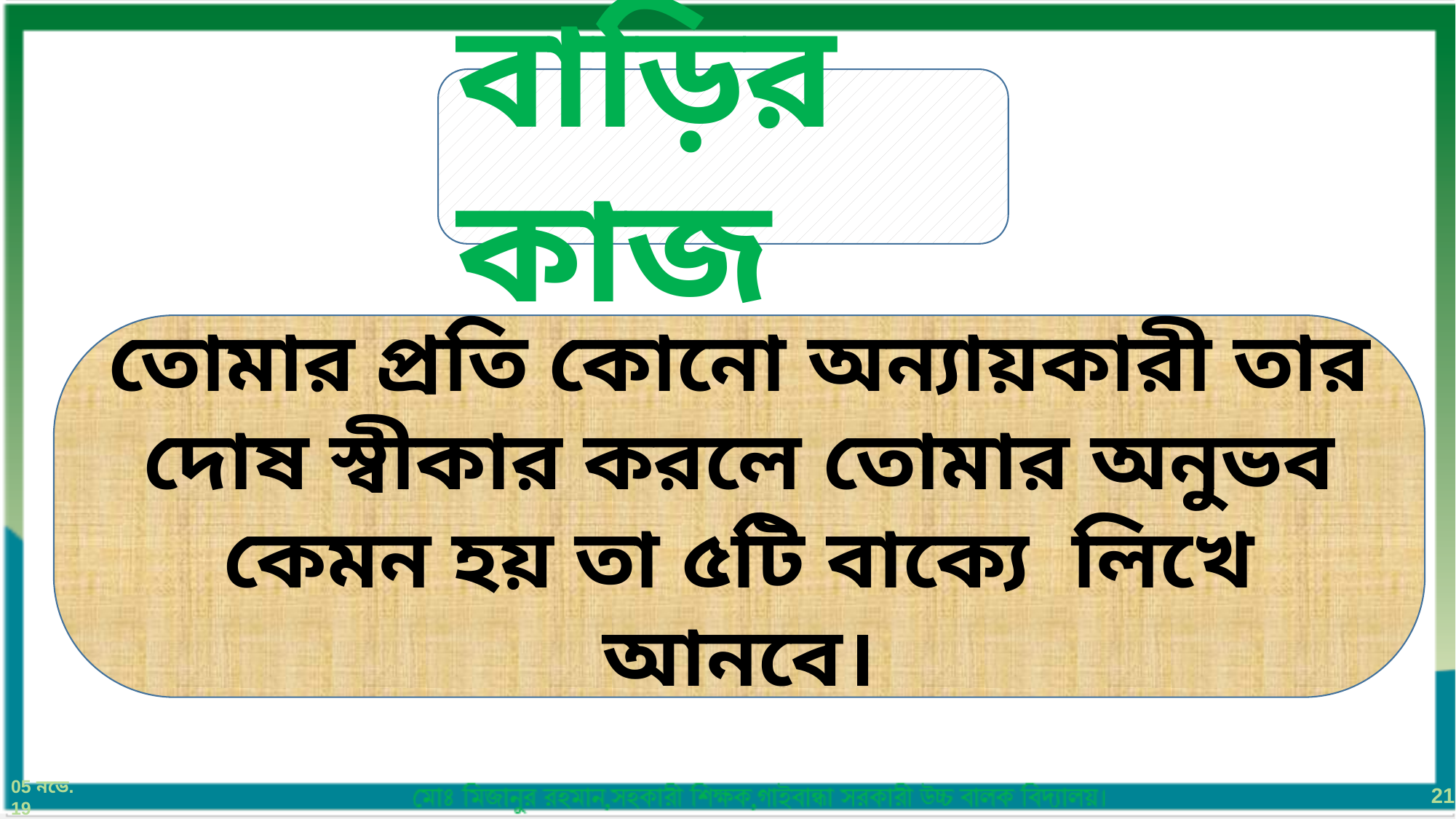

বাড়ির কাজ
তোমার প্রতি কোনো অন্যায়কারী তার দোষ স্বীকার করলে তোমার অনুভব কেমন হয় তা ৫টি বাক্যে  লিখে আনবে।
21
05 নভে. 19